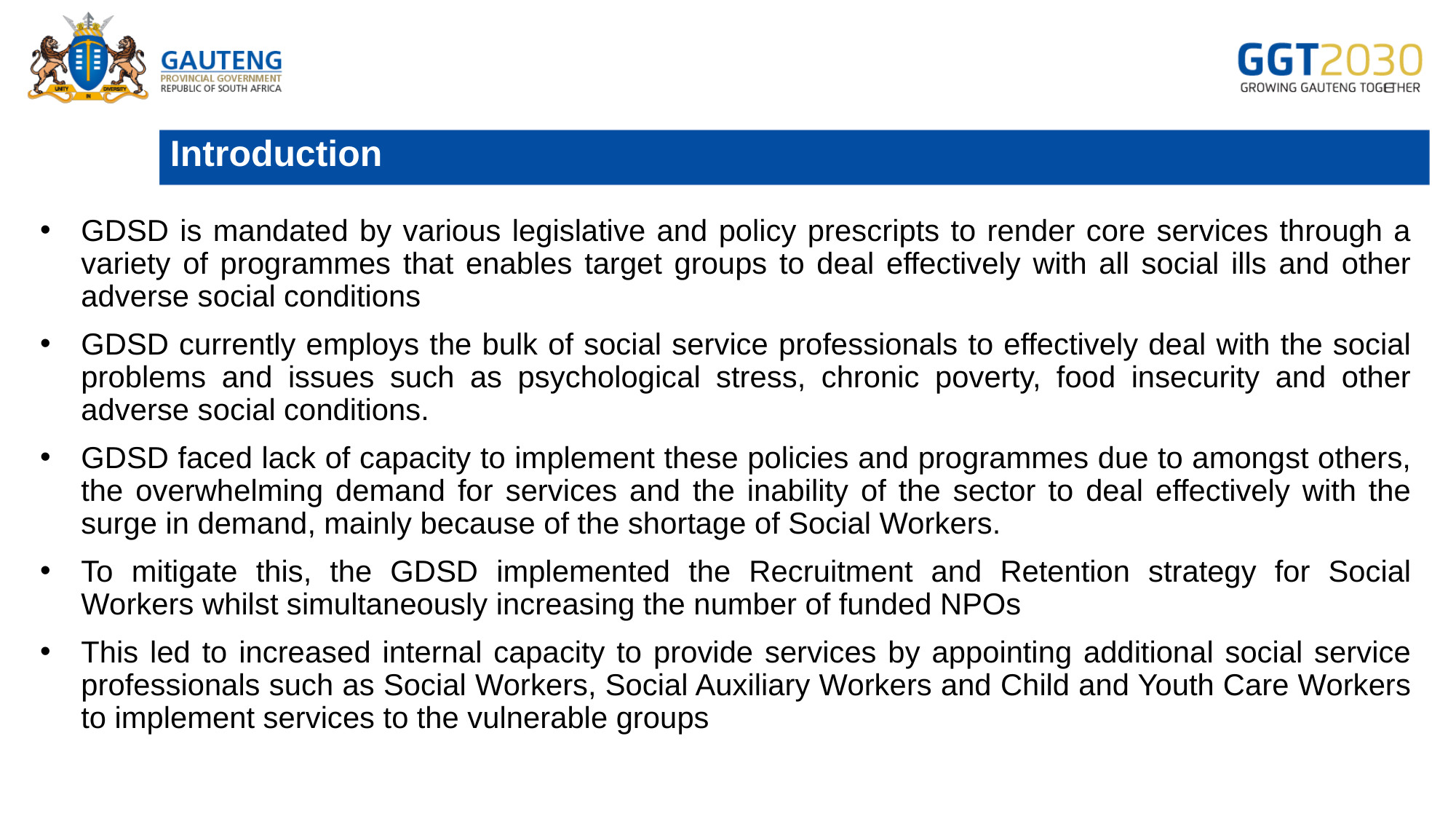

# Introduction
GDSD is mandated by various legislative and policy prescripts to render core services through a variety of programmes that enables target groups to deal effectively with all social ills and other adverse social conditions
GDSD currently employs the bulk of social service professionals to effectively deal with the social problems and issues such as psychological stress, chronic poverty, food insecurity and other adverse social conditions.
GDSD faced lack of capacity to implement these policies and programmes due to amongst others, the overwhelming demand for services and the inability of the sector to deal effectively with the surge in demand, mainly because of the shortage of Social Workers.
To mitigate this, the GDSD implemented the Recruitment and Retention strategy for Social Workers whilst simultaneously increasing the number of funded NPOs
This led to increased internal capacity to provide services by appointing additional social service professionals such as Social Workers, Social Auxiliary Workers and Child and Youth Care Workers to implement services to the vulnerable groups